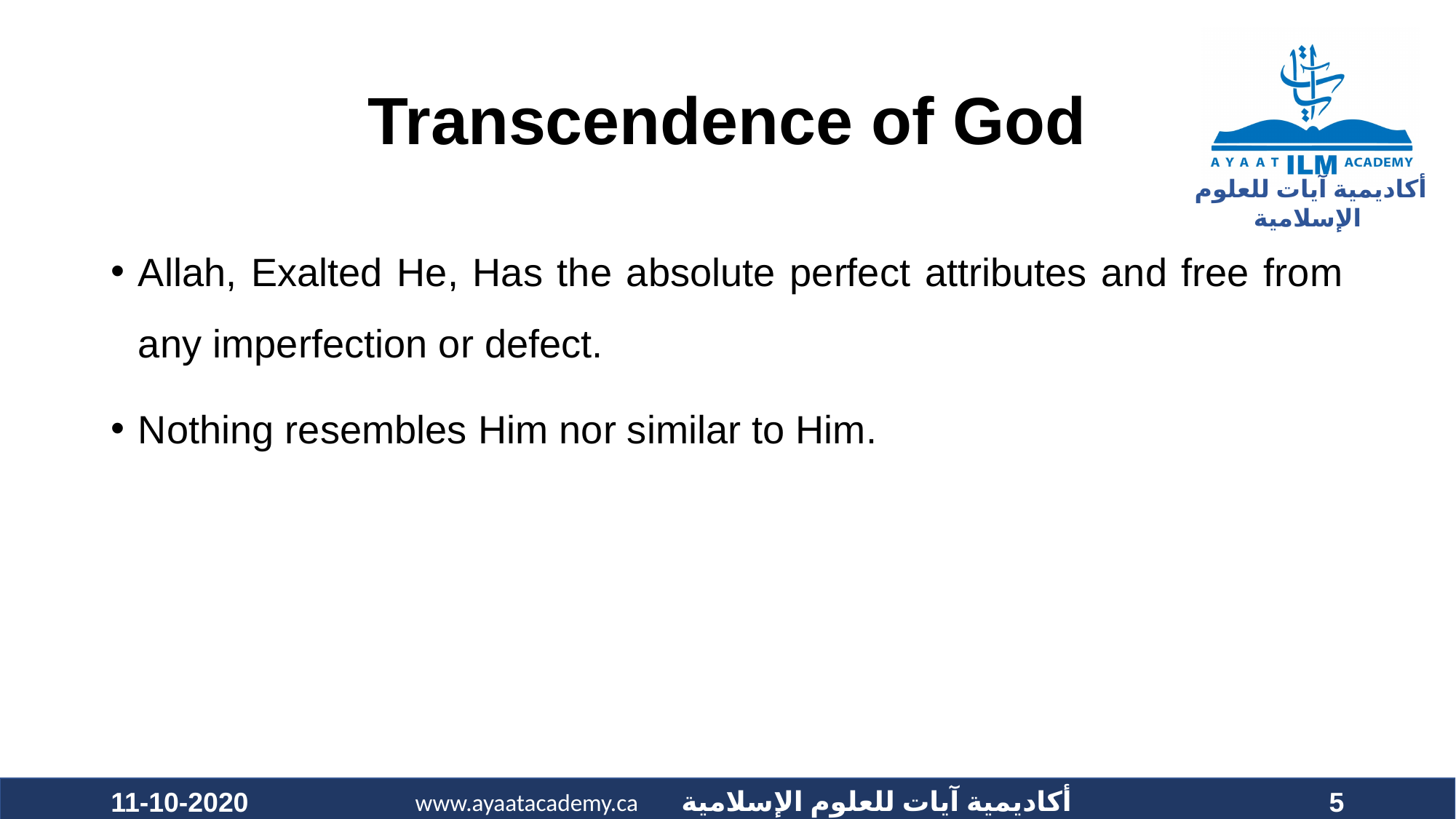

# Transcendence of God
Allah, Exalted He, Has the absolute perfect attributes and free from any imperfection or defect.
Nothing resembles Him nor similar to Him.
11-10-2020
5